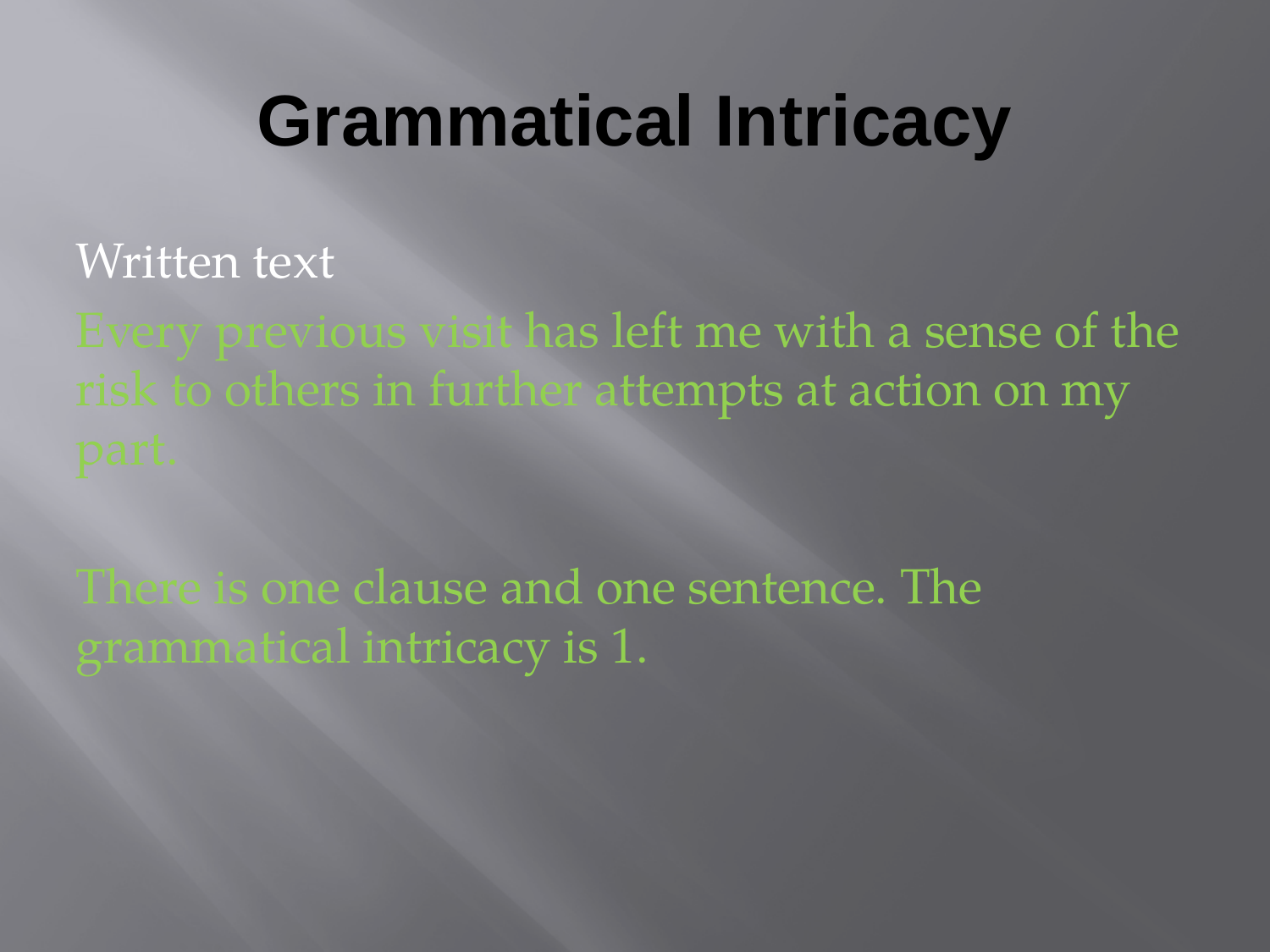

# Grammatical Intricacy
Written text
Every previous visit has left me with a sense of the risk to others in further attempts at action on my part.

There is one clause and one sentence. The grammatical intricacy is 1.